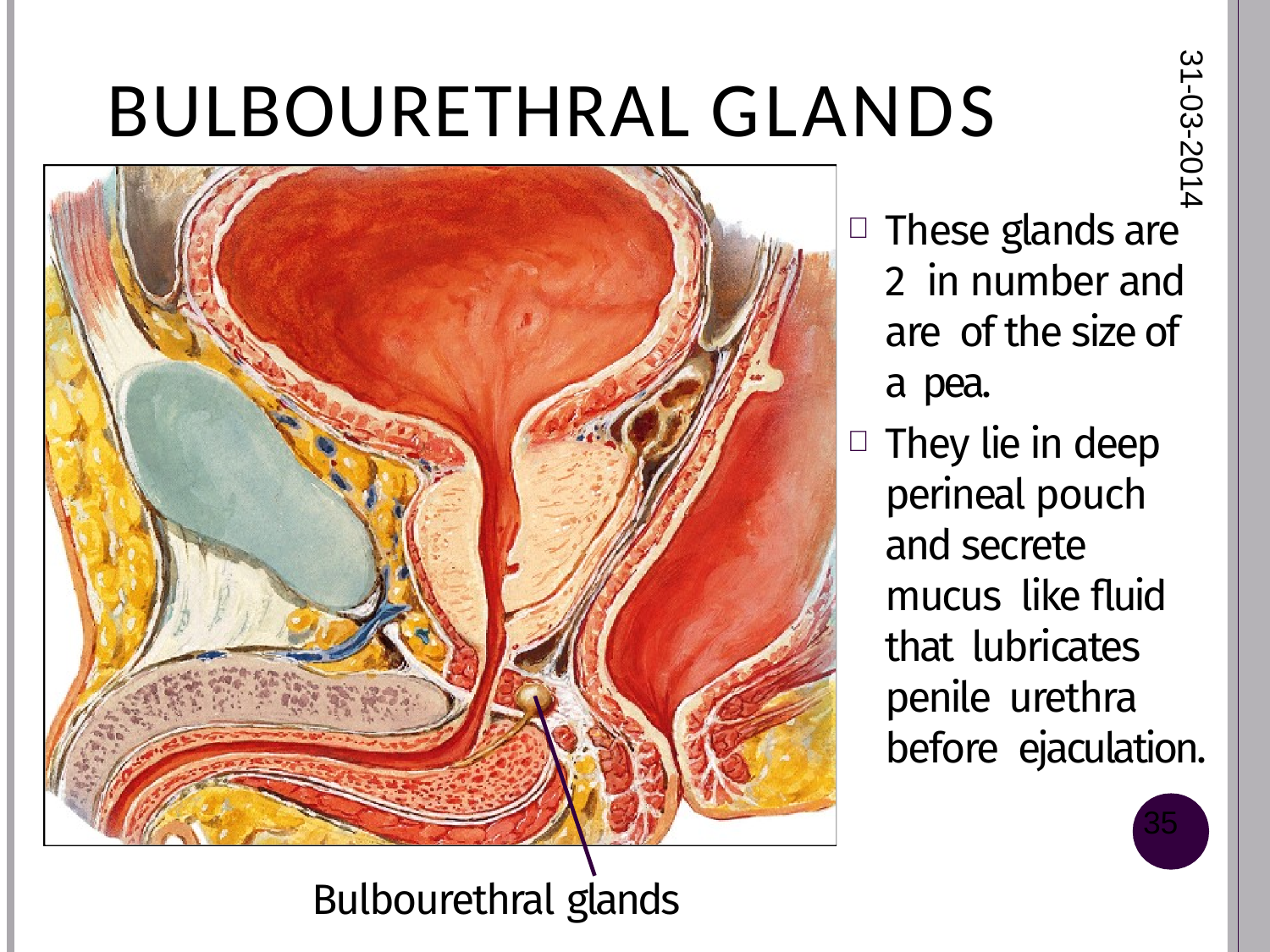

31-03-2014
# BULBOURETHRAL GLANDS

These glands are 2  in number and are  of the size of a  pea.
They lie in deep  perineal pouch  and secrete mucus  like fluid that  lubricates penile  urethra before  ejaculation.
35
Bulbourethral glands